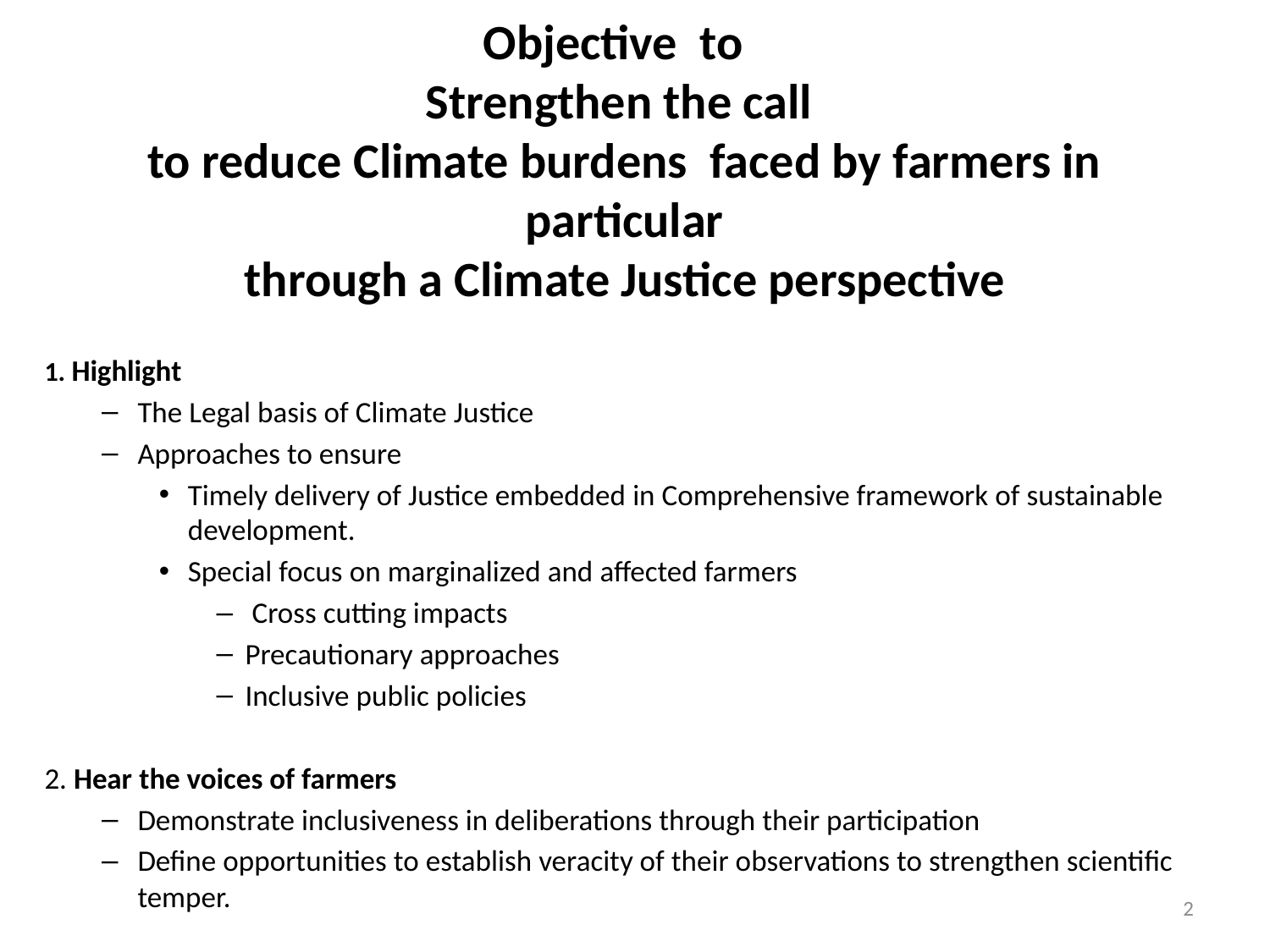

# Objective  to   Strengthen the call to reduce Climate burdens  faced by farmers in particular through a Climate Justice perspective

1. Highlight
The Legal basis of Climate Justice
Approaches to ensure
Timely delivery of Justice embedded in Comprehensive framework of sustainable development.
Special focus on marginalized and affected farmers
 Cross cutting impacts
Precautionary approaches
Inclusive public policies

2. Hear the voices of farmers
Demonstrate inclusiveness in deliberations through their participation
Define opportunities to establish veracity of their observations to strengthen scientific temper.

2